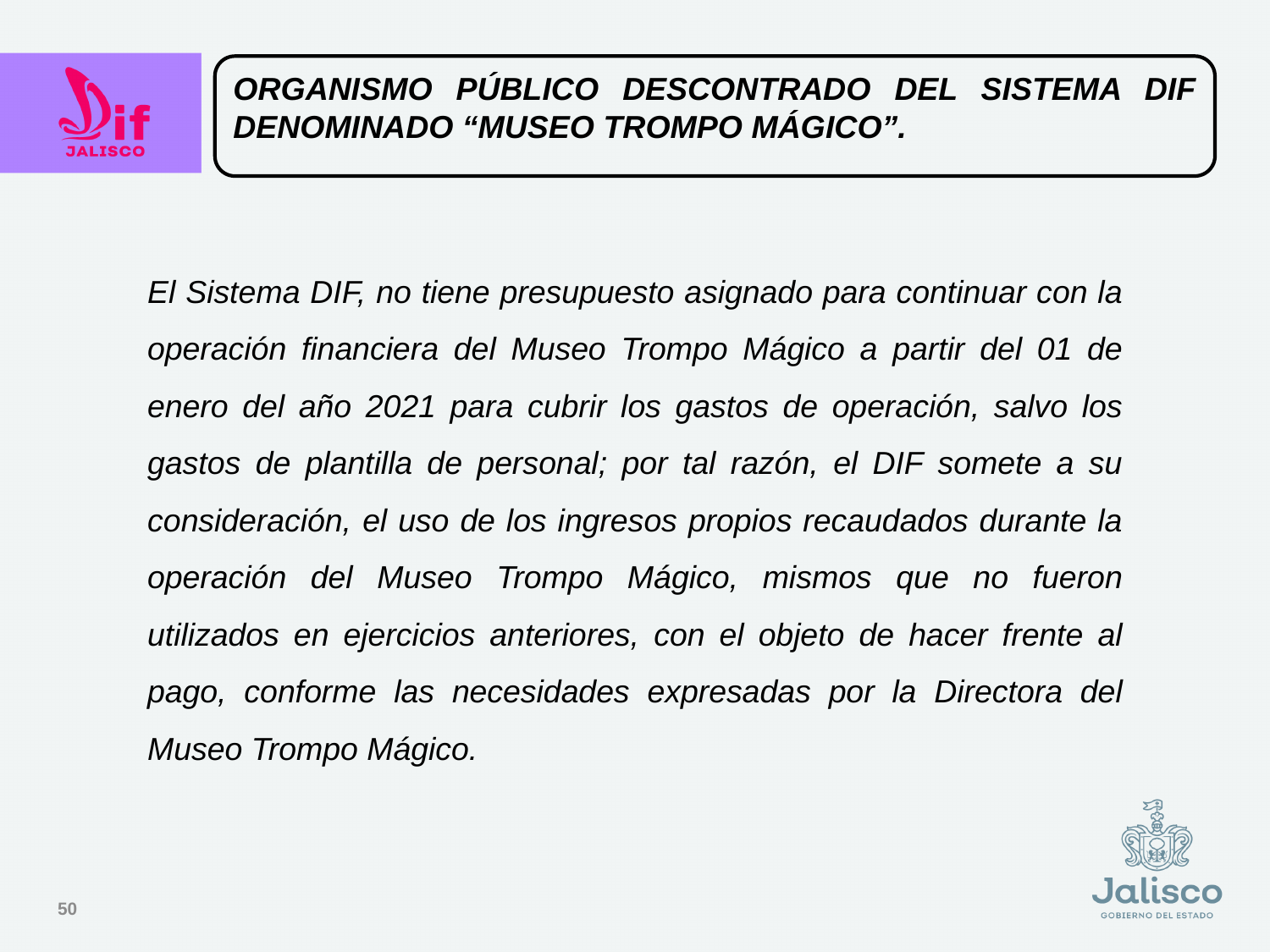

ORGANISMO PÚBLICO DESCONTRADO DEL SISTEMA DIF DENOMINADO “MUSEO TROMPO MÁGICO”.
El Sistema DIF, no tiene presupuesto asignado para continuar con la operación financiera del Museo Trompo Mágico a partir del 01 de enero del año 2021 para cubrir los gastos de operación, salvo los gastos de plantilla de personal; por tal razón, el DIF somete a su consideración, el uso de los ingresos propios recaudados durante la operación del Museo Trompo Mágico, mismos que no fueron utilizados en ejercicios anteriores, con el objeto de hacer frente al pago, conforme las necesidades expresadas por la Directora del Museo Trompo Mágico.
50